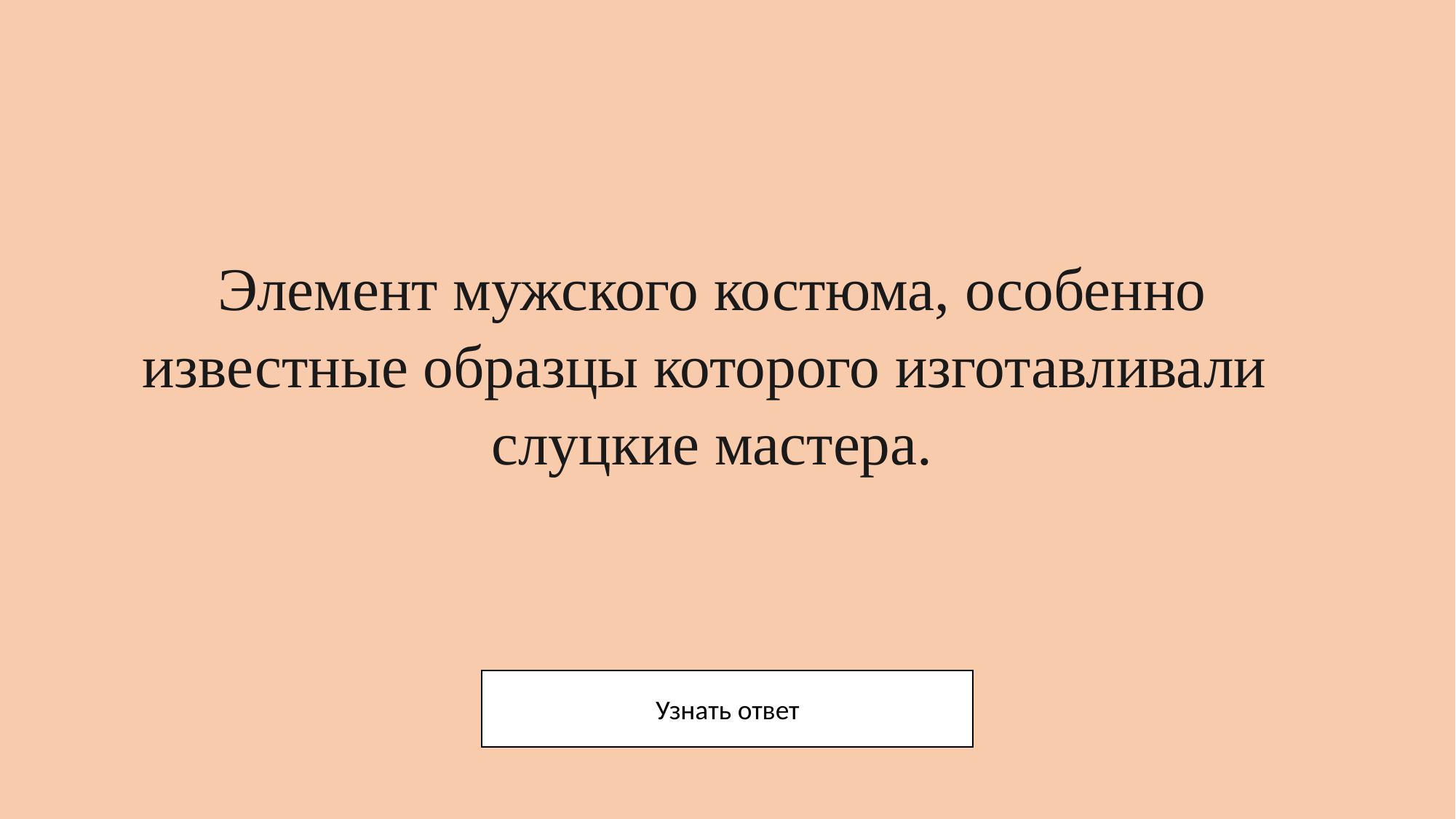

# Элемент мужского костюма, особенно известные образцы которого изготавливали  слуцкие мастера.